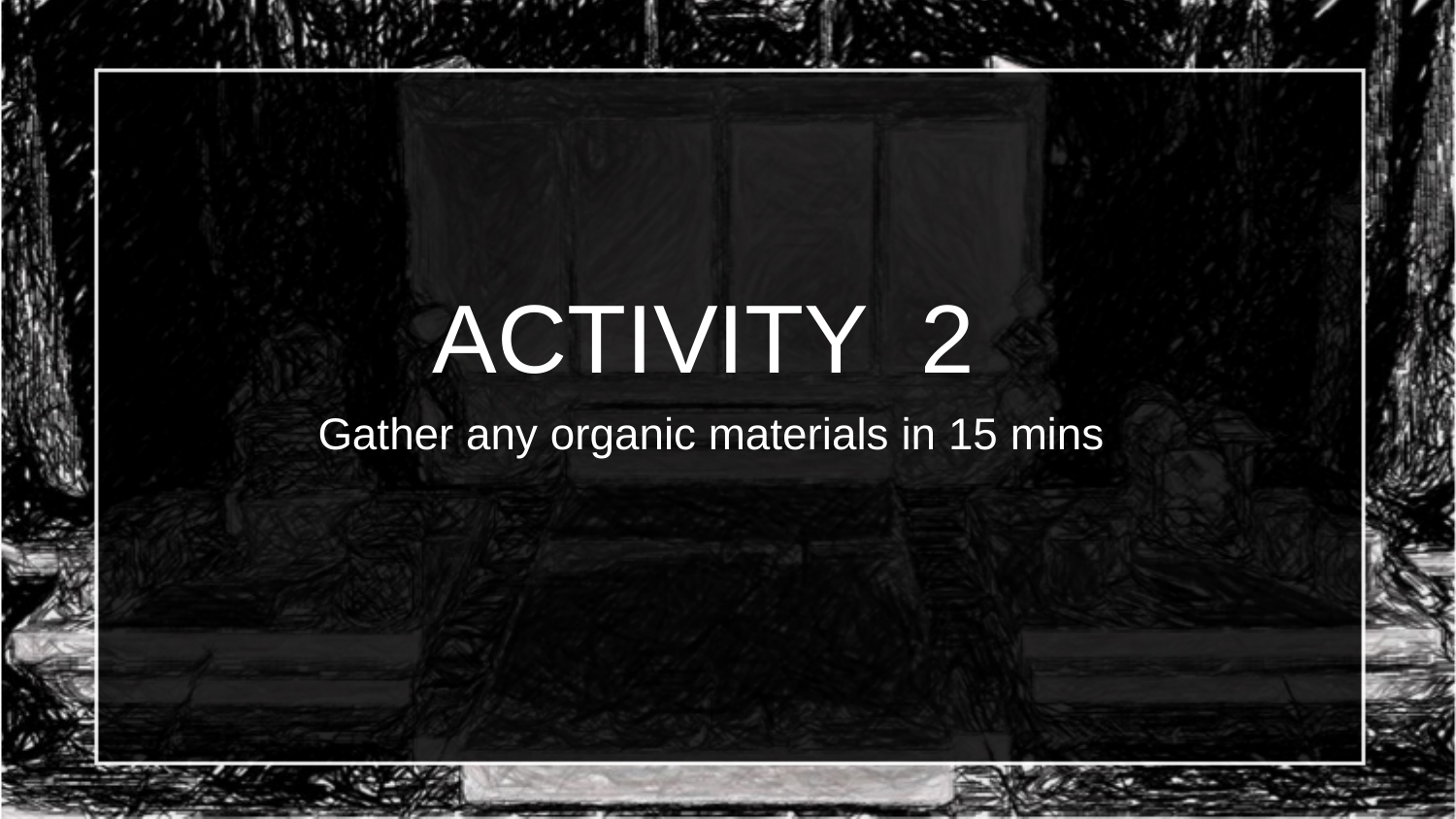

# ACTIVITY  2
Gather any organic materials in 15 mins